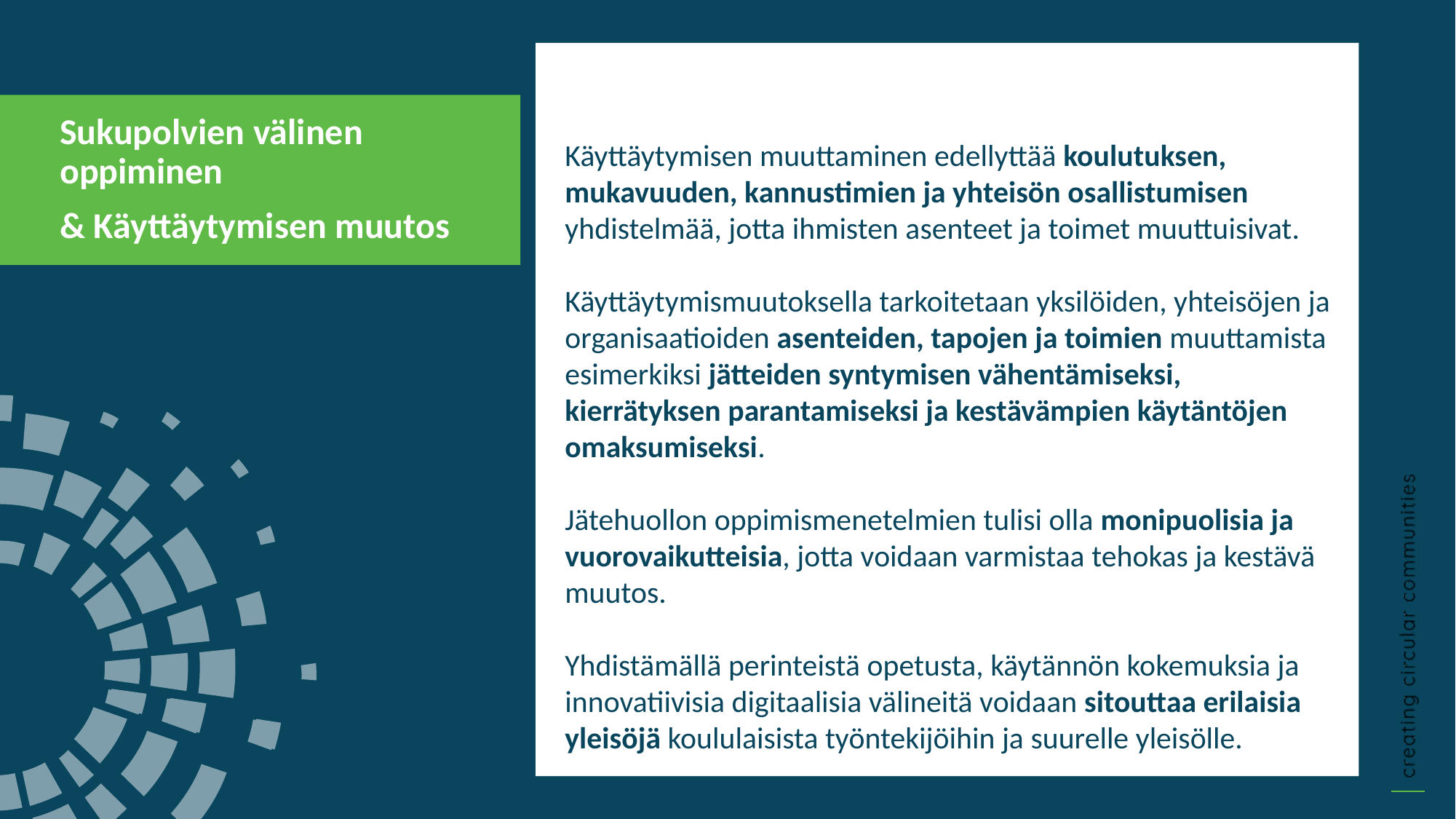

Sukupolvien välinen oppiminen
& Käyttäytymisen muutos
Käyttäytymisen muuttaminen edellyttää koulutuksen, mukavuuden, kannustimien ja yhteisön osallistumisen yhdistelmää, jotta ihmisten asenteet ja toimet muuttuisivat.

Käyttäytymismuutoksella tarkoitetaan yksilöiden, yhteisöjen ja organisaatioiden asenteiden, tapojen ja toimien muuttamista esimerkiksi jätteiden syntymisen vähentämiseksi, kierrätyksen parantamiseksi ja kestävämpien käytäntöjen omaksumiseksi.

Jätehuollon oppimismenetelmien tulisi olla monipuolisia ja vuorovaikutteisia, jotta voidaan varmistaa tehokas ja kestävä muutos.

Yhdistämällä perinteistä opetusta, käytännön kokemuksia ja innovatiivisia digitaalisia välineitä voidaan sitouttaa erilaisia yleisöjä koululaisista työntekijöihin ja suurelle yleisölle.